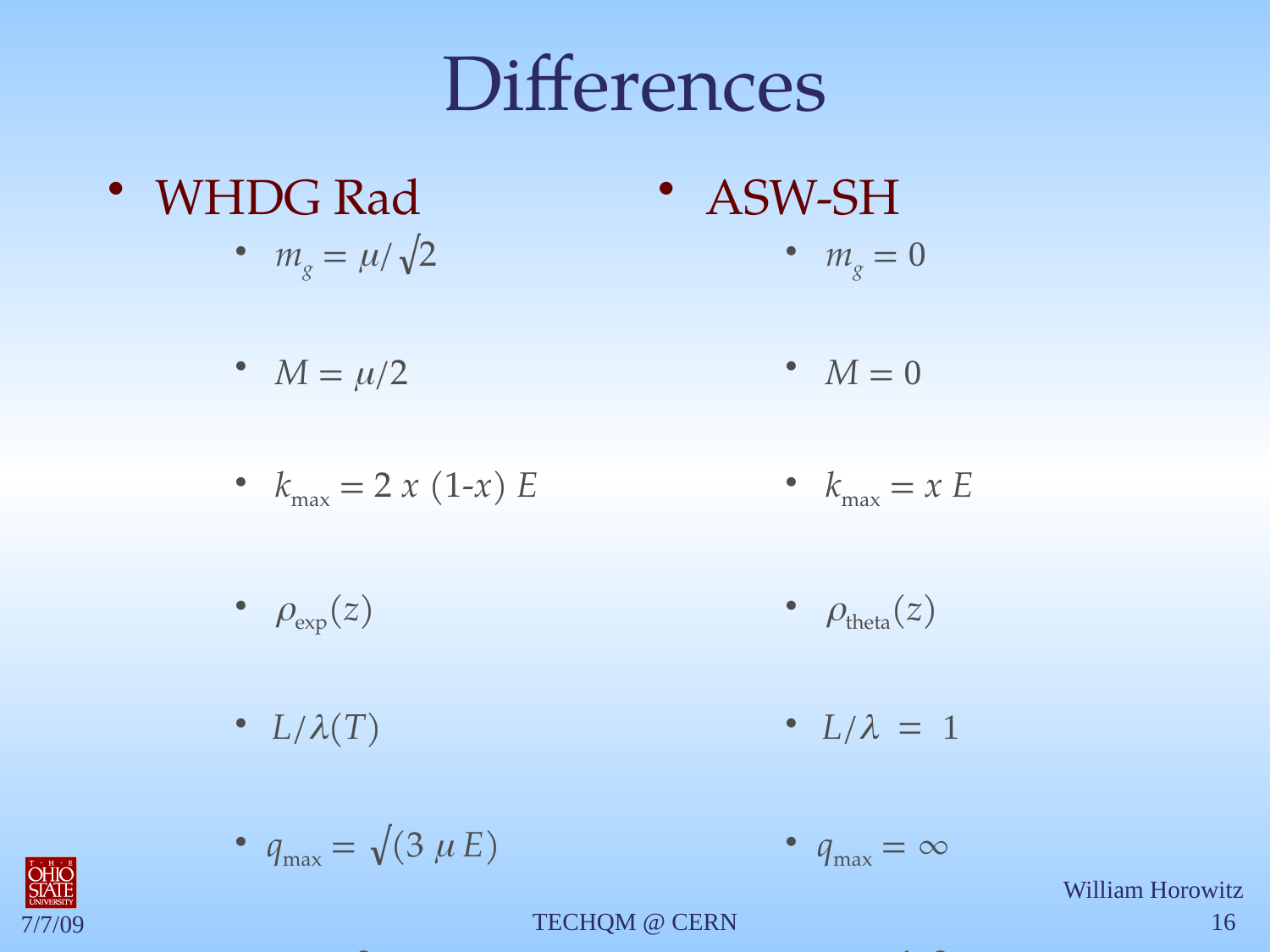

# Differences
WHDG Rad
 mg = μ/√2

 M = μ/2

 kmax = 2 x (1-x) E

 ρexp(z)

 L/λ(T)

qmax = √(3 μ E)

 αs = .3
ASW-SH
 mg = 0

 M = 0

 kmax = x E

 ρtheta(z)

 L/λ = 1

qmax = ∞

 αs = 1/3
TECHQM @ CERN
16